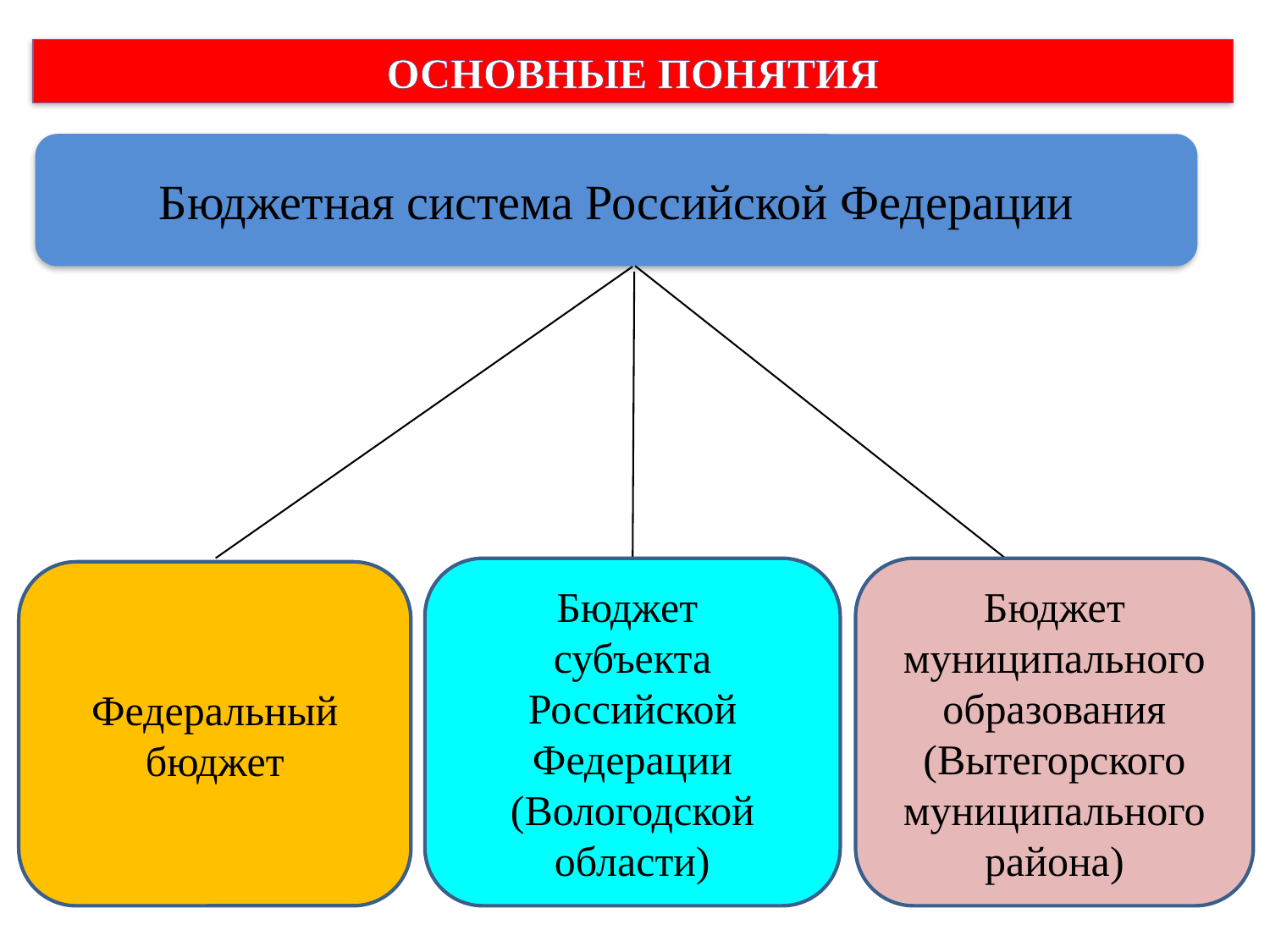

ОСНОВНЫЕ ПОНЯТИЯ
Бюджетная система Российской Федерации
Бюджет
субъекта Российской Федерации (Вологодской области)
Бюджет муниципального образования (Вытегорского муниципального района)
Федеральный бюджет